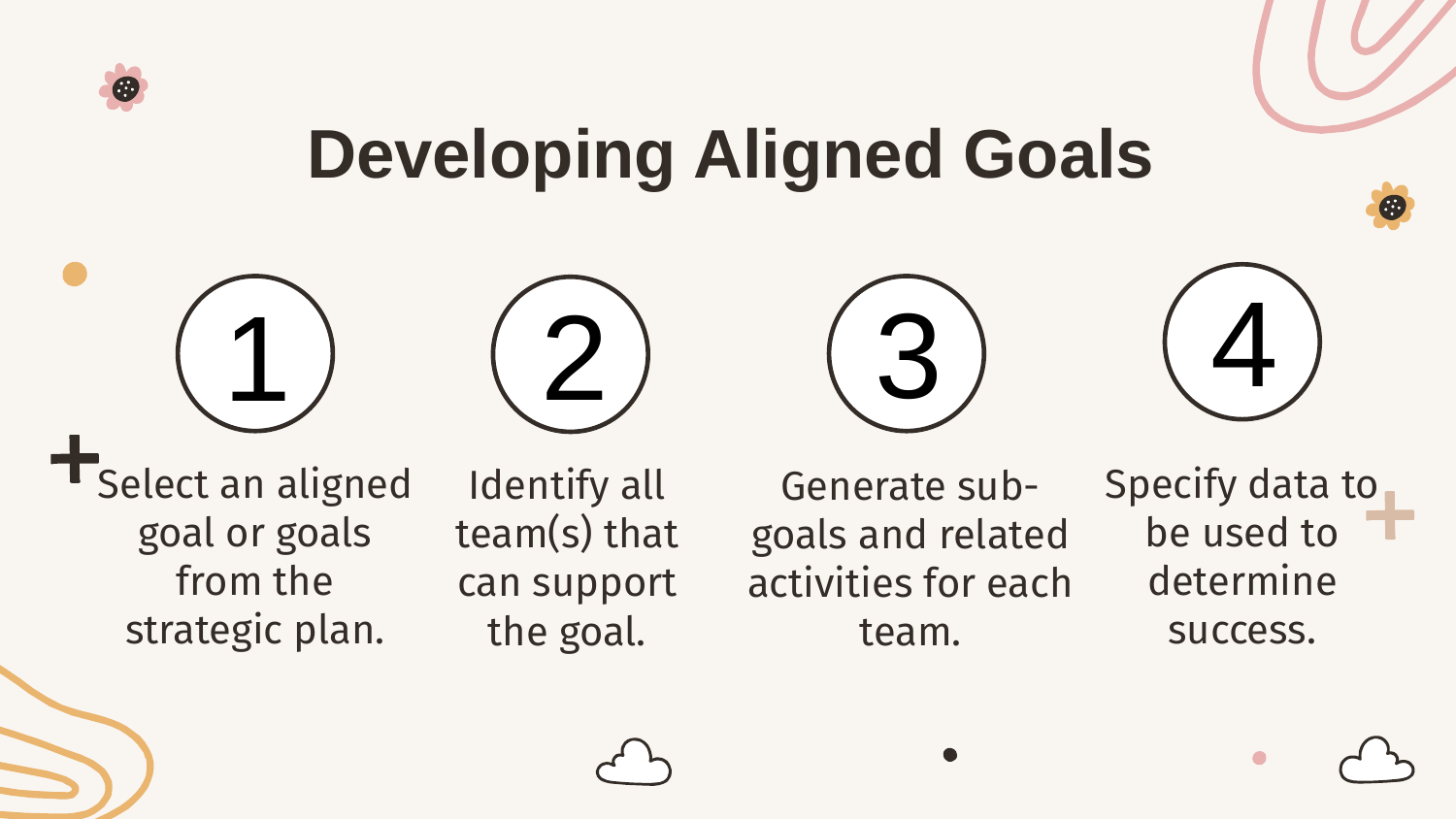

# Developing Aligned Goals
4

3
2
1

Select an aligned goal or goals from the strategic plan.
Specify data to be used to determine success.
Identify all team(s) that can support the goal.
Generate sub-goals and related activities for each team.